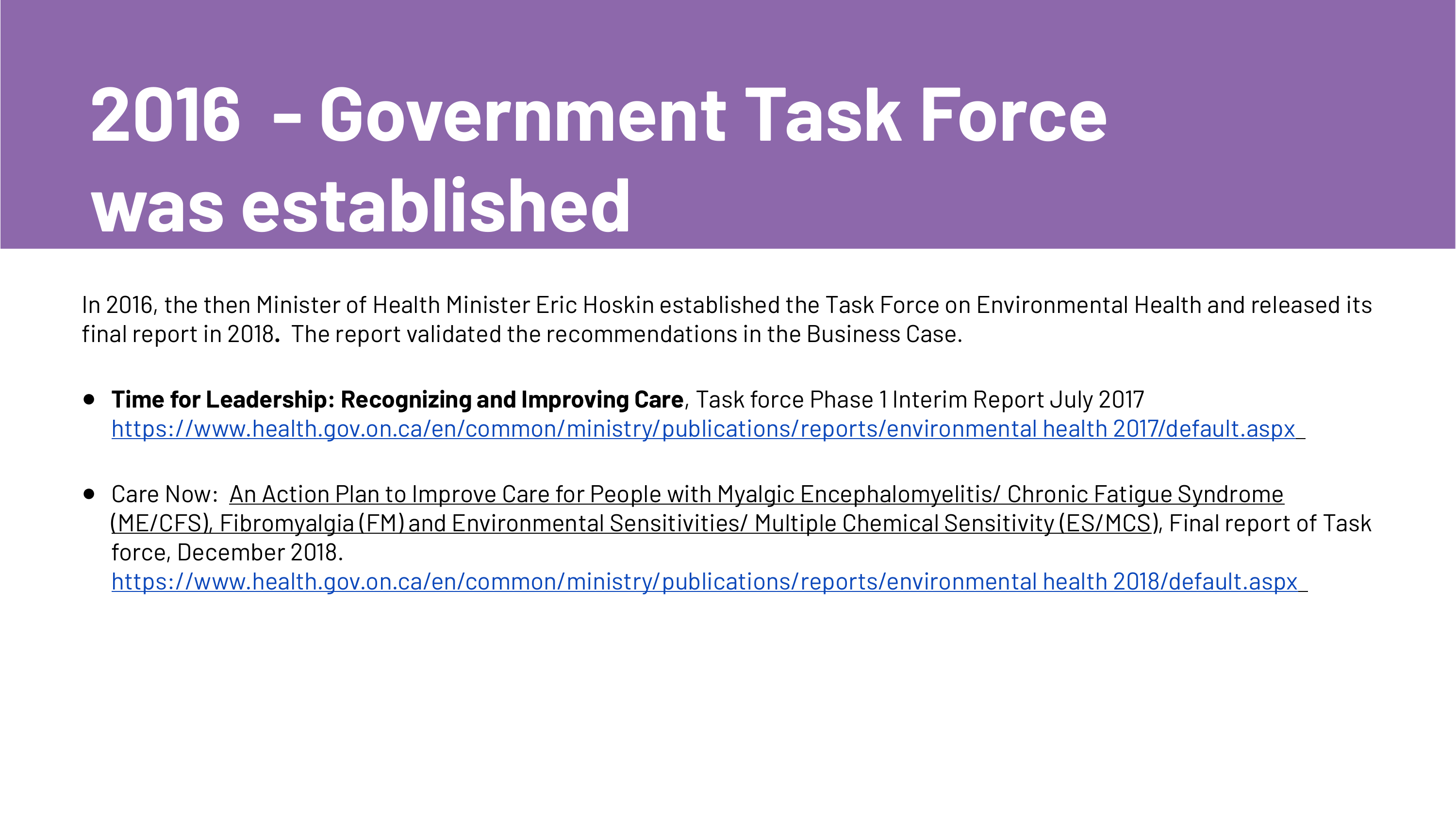

# 2016  - Government Task Force was established
In 2016, the then Minister of Health Minister Eric Hoskin established the Task Force on Environmental Health and released its final report in 2018.  The report validated the recommendations in the Business Case.

Time for Leadership: Recognizing and Improving Care, Task force Phase 1 Interim Report July 2017 https://www.health.gov.on.ca/en/common/ministry/publications/reports/environmental health 2017/default.aspx

Care Now:  An Action Plan to Improve Care for People with Myalgic Encephalomyelitis/ Chronic Fatigue Syndrome (ME/CFS), Fibromyalgia (FM) and Environmental Sensitivities/ Multiple Chemical Sensitivity (ES/MCS), Final report of Task force, December 2018. https://www.health.gov.on.ca/en/common/ministry/publications/reports/environmental health 2018/default.aspx